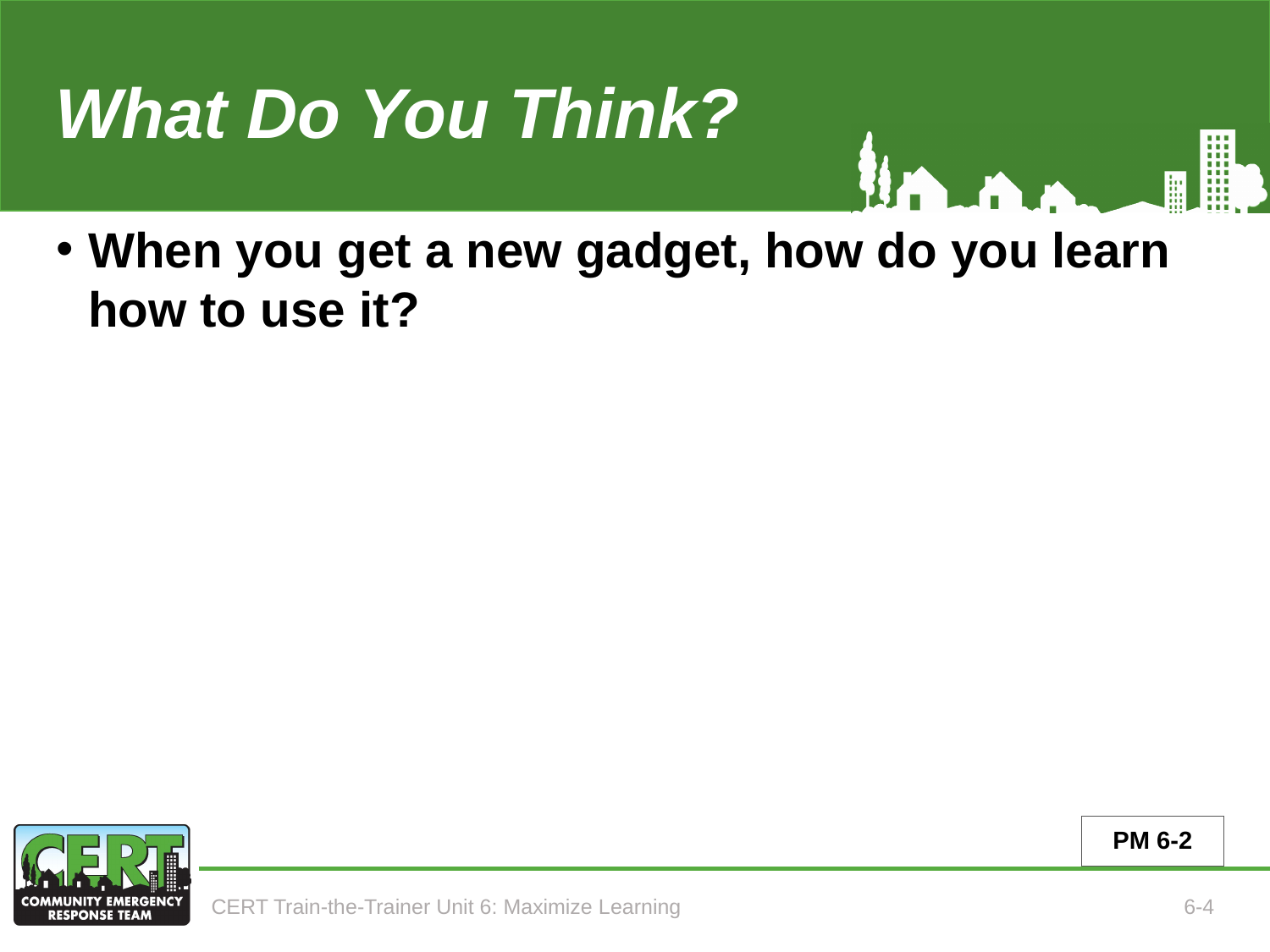

What Do You Think?
# When you get a new gadget, how do you learn how to use it?
PM 6-2
CERT Train-the-Trainer Unit 6: Maximize Learning
6-4